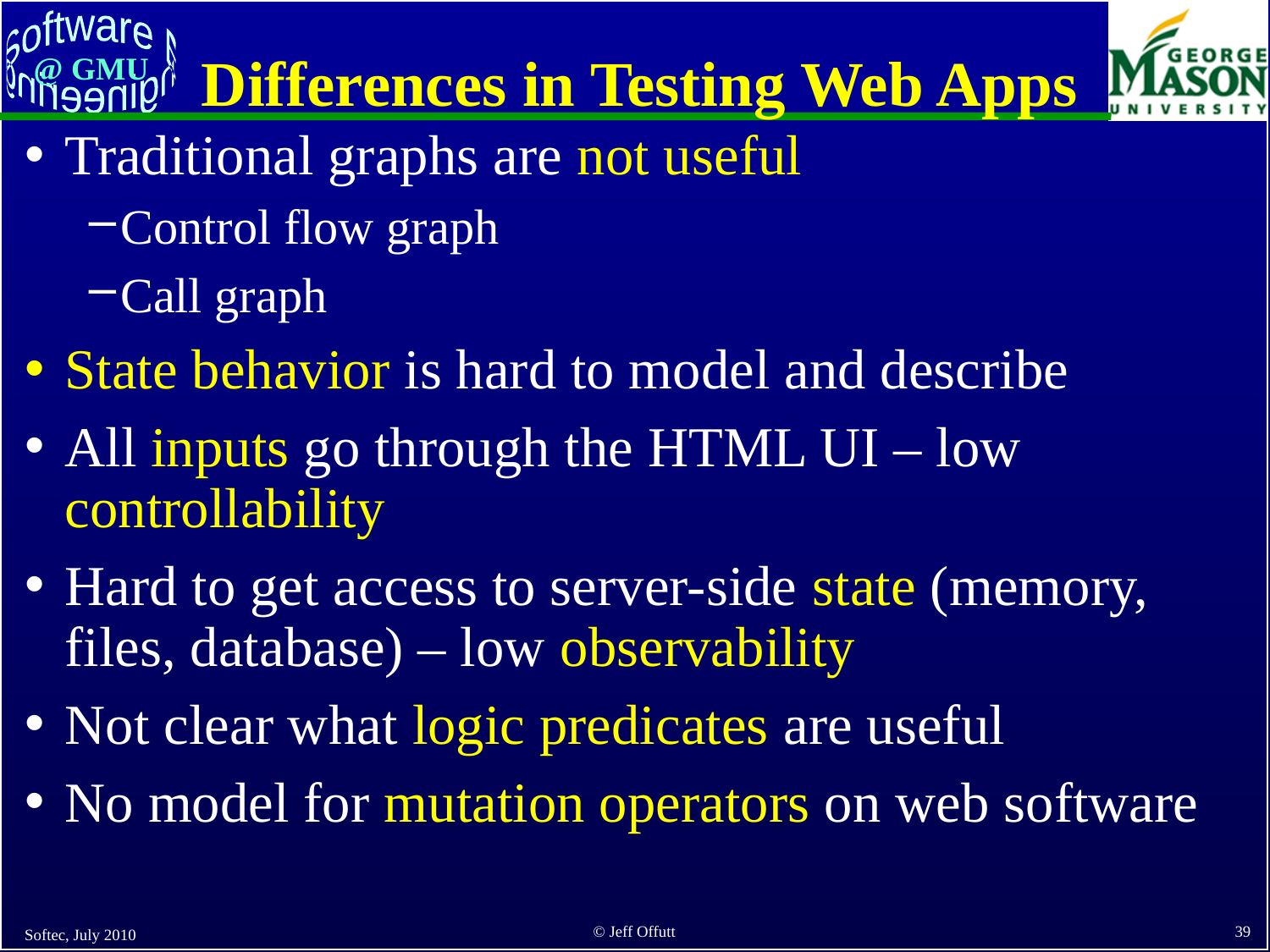

# Differences in Testing Web Apps
Traditional graphs are not useful
Control flow graph
Call graph
State behavior is hard to model and describe
All inputs go through the HTML UI – low controllability
Hard to get access to server-side state (memory, files, database) – low observability
Not clear what logic predicates are useful
No model for mutation operators on web software
Softec, July 2010
39
© Jeff Offutt